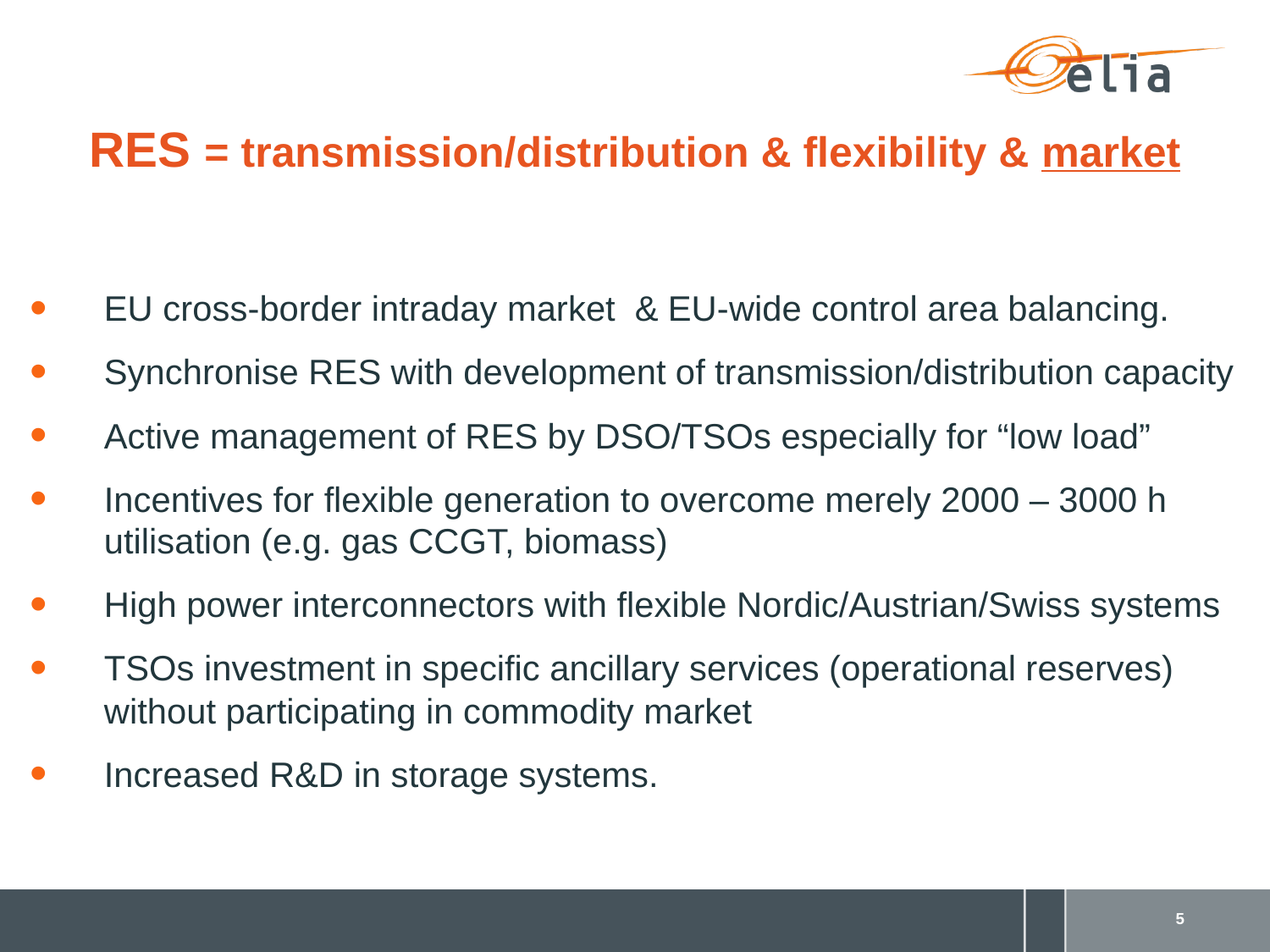

RES = transmission/distribution & flexibility & market
EU cross-border intraday market  & EU-wide control area balancing.
Synchronise RES with development of transmission/distribution capacity
Active management of RES by DSO/TSOs especially for “low load”
Incentives for flexible generation to overcome merely 2000 – 3000 h utilisation (e.g. gas CCGT, biomass)
High power interconnectors with flexible Nordic/Austrian/Swiss systems
TSOs investment in specific ancillary services (operational reserves) without participating in commodity market
Increased R&D in storage systems.
5